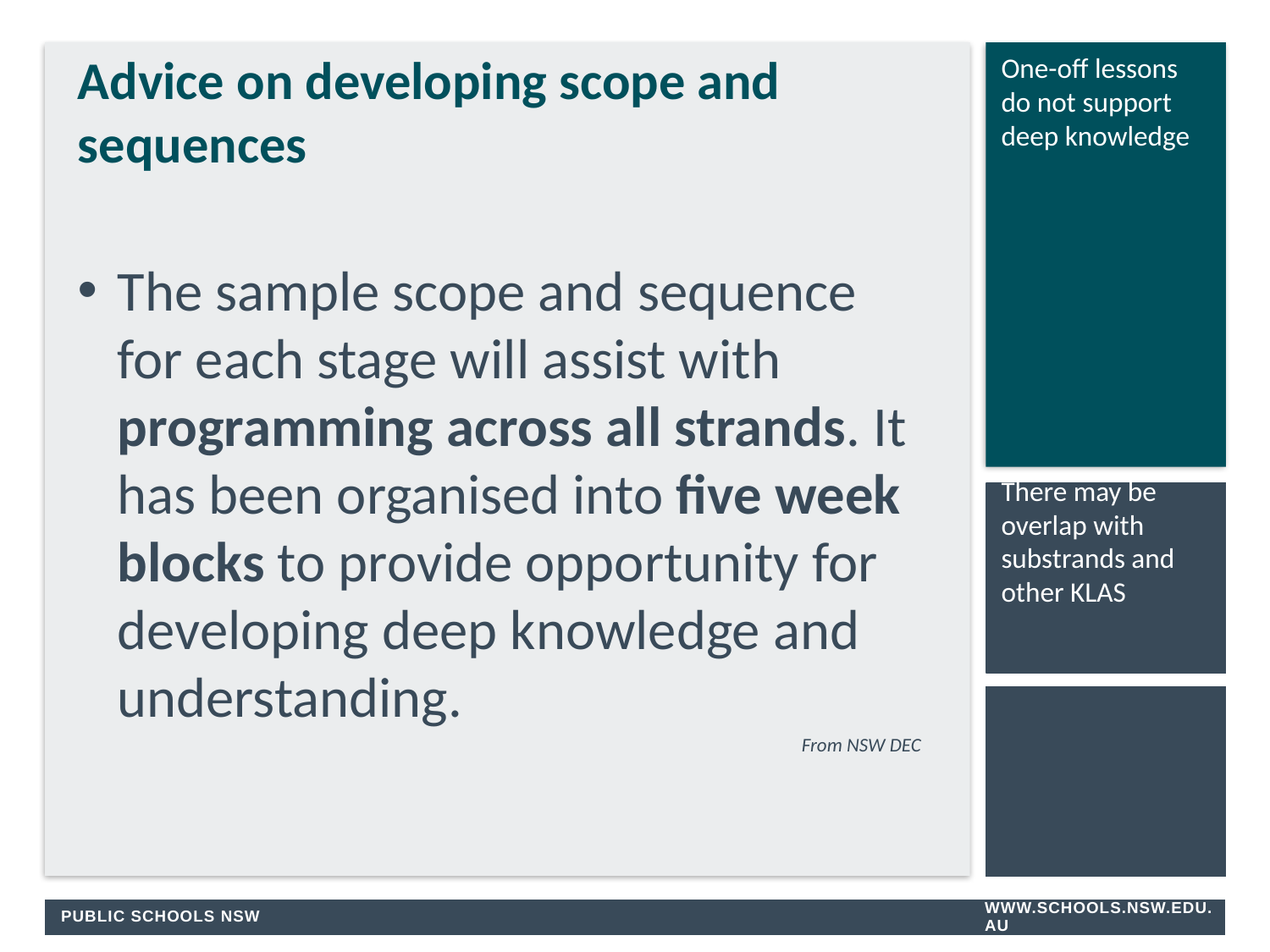

One-off lessons do not support deep knowledge

There may be overlap with substrands and other KLAS
# Advice on developing scope and sequences

The sample scope and sequence for each stage will assist with programming across all strands. It has been organised into five week blocks to provide opportunity for developing deep knowledge and understanding.
From NSW DEC